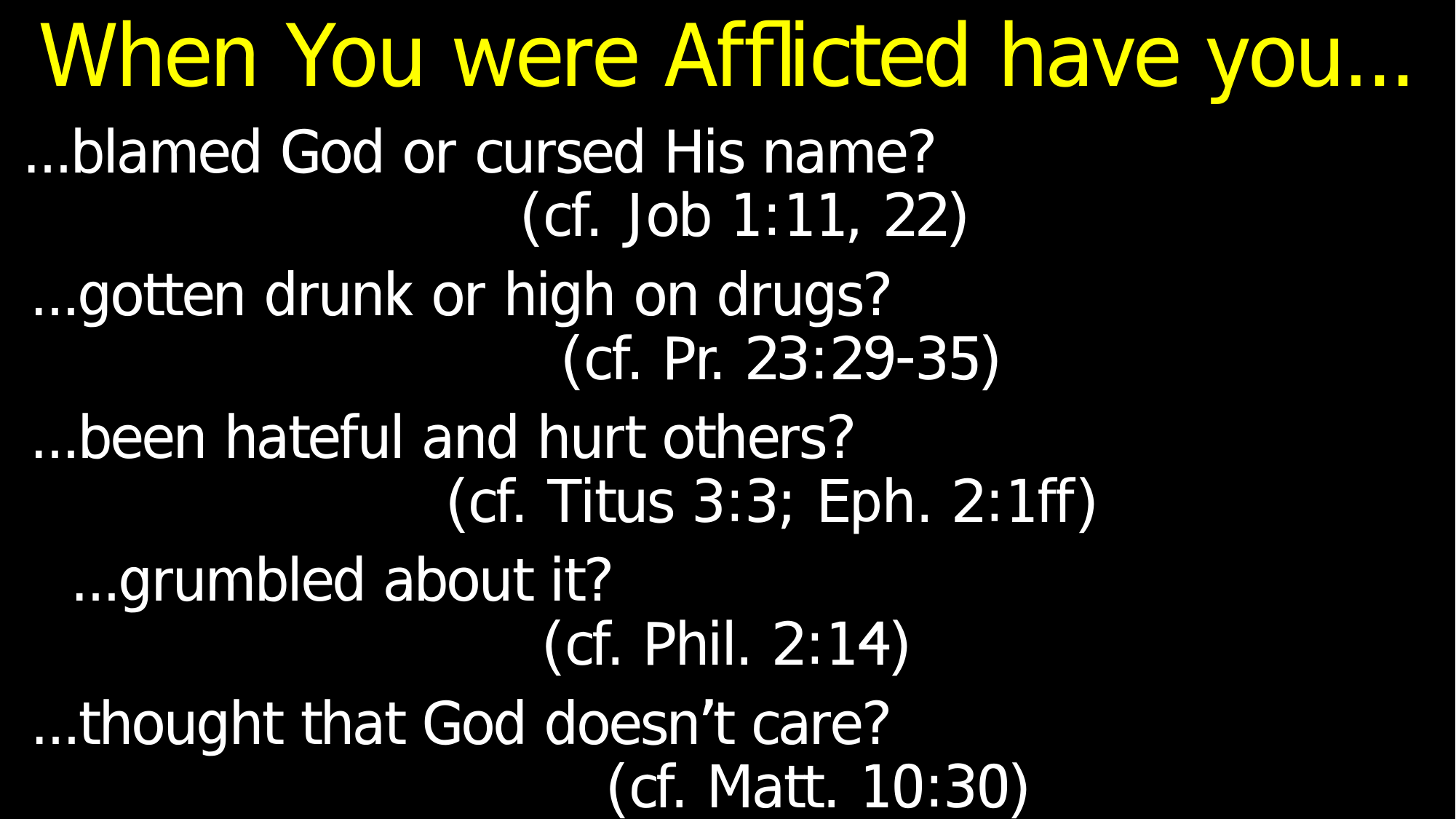

# When You were Afflicted have you…
…blamed God or cursed His name?                              (cf. Job 1:11, 22)
…gotten drunk or high on drugs?                                    (cf. Pr. 23:29-35)
…been hateful and hurt others?                                     (cf. Titus 3:3; Eph. 2:1ff)
…grumbled about it?                                           (cf. Phil. 2:14)
…thought that God doesn’t care?                                        (cf. Matt. 10:30)